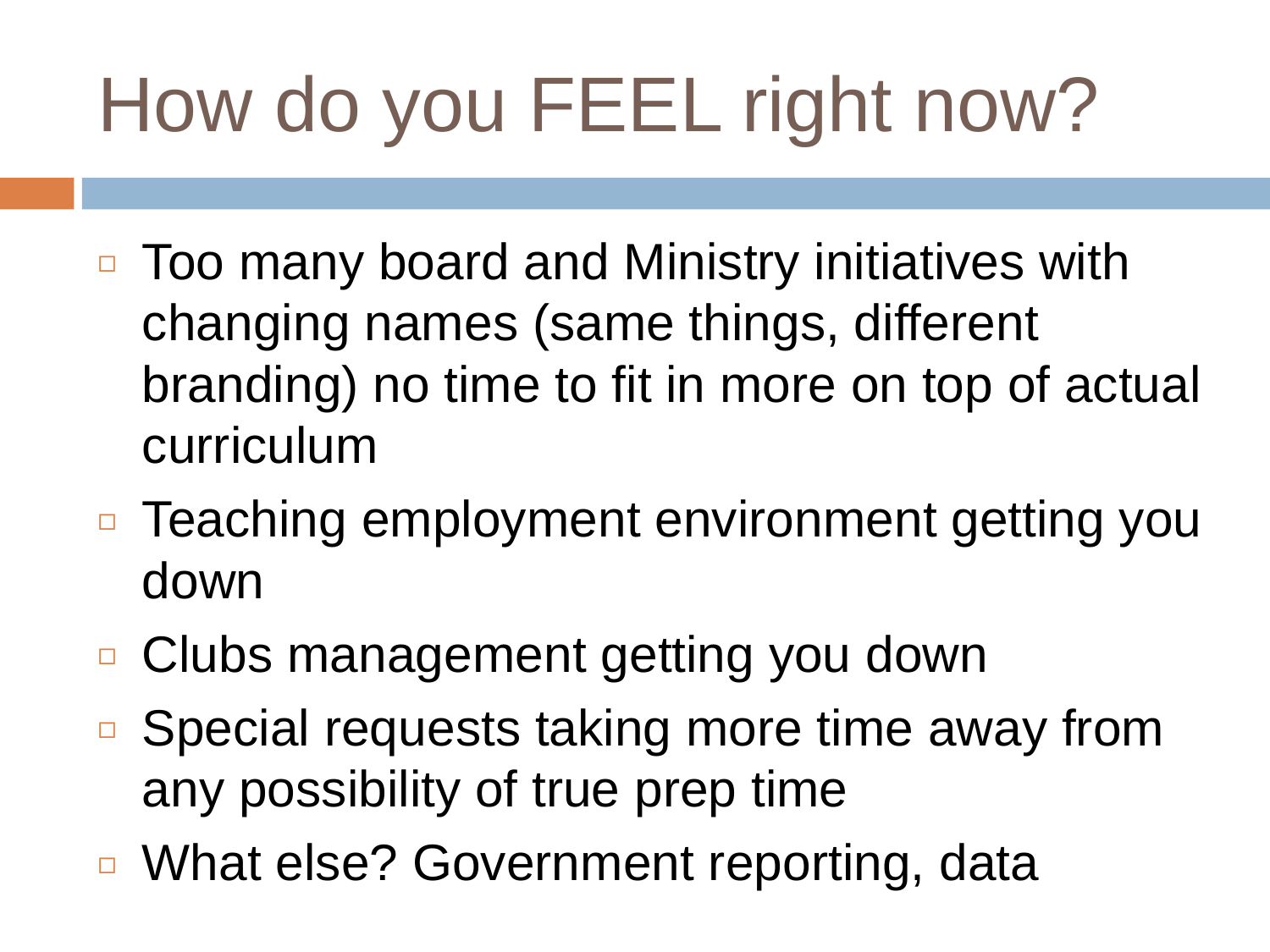

# How do you FEEL right now?
Too many board and Ministry initiatives with changing names (same things, different branding) no time to fit in more on top of actual curriculum
Teaching employment environment getting you down
Clubs management getting you down
Special requests taking more time away from any possibility of true prep time
What else? Government reporting, data